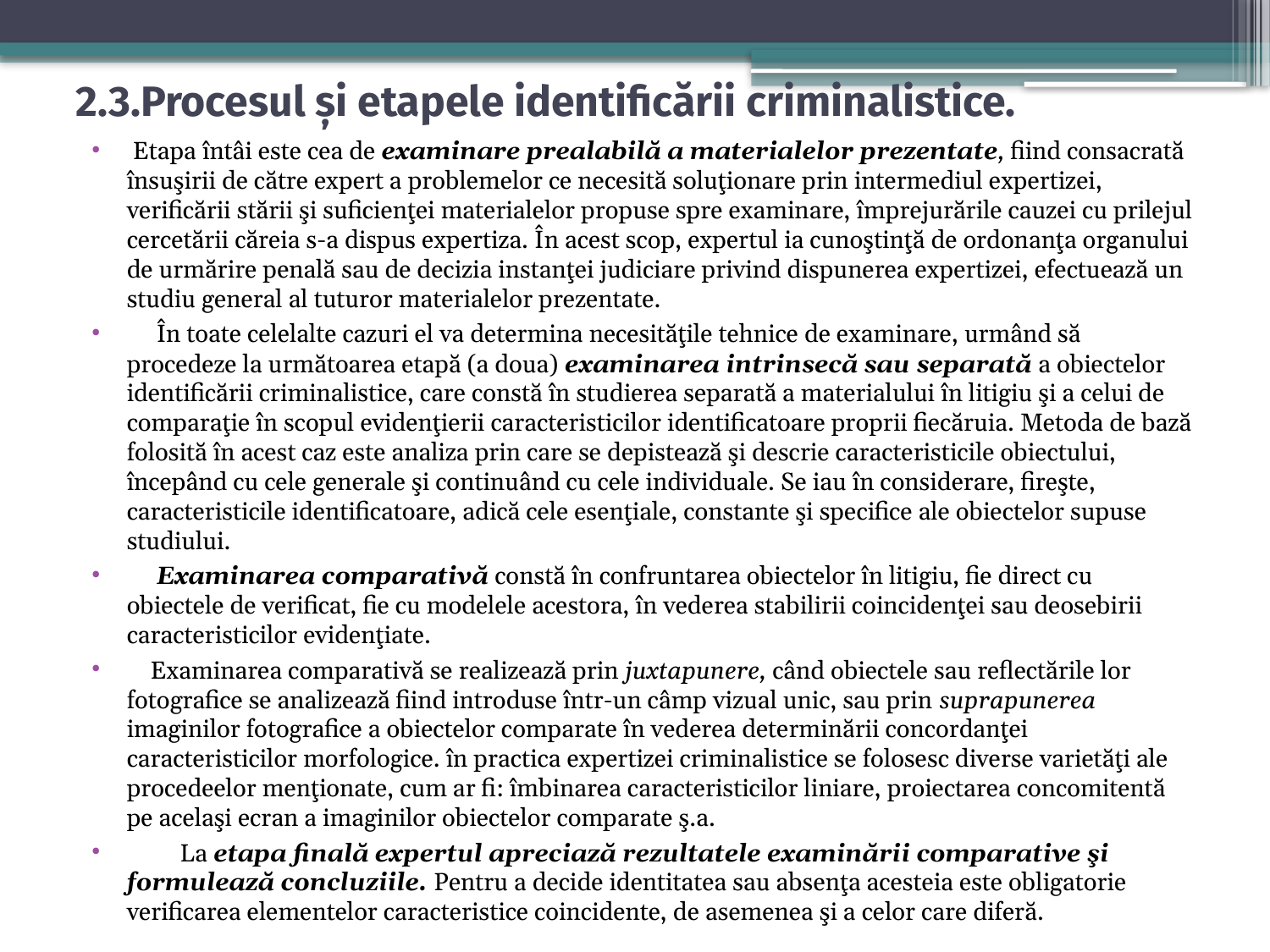

# 2.3.Procesul și etapele identificării criminalistice.
 Etapa întâi este cea de examinare prealabilă a materialelor prezentate, fiind consacrată însuşirii de către expert a problemelor ce necesită soluţionare prin intermediul expertizei, verificării stării şi suficienţei materialelor propuse spre examinare, împrejurările cauzei cu prilejul cercetării căreia s-a dispus expertiza. În acest scop, expertul ia cunoştinţă de ordonanţa organului de urmărire penală sau de decizia instanţei judiciare privind dispunerea expertizei, efectuează un studiu general al tuturor materialelor prezentate.
     În toate celelalte cazuri el va determina necesităţile tehnice de examinare, urmând să procedeze la următoarea etapă (a doua) examinarea intrinsecă sau separată a obiectelor identificării criminalistice, care constă în studierea separată a materialului în litigiu şi a celui de comparaţie în scopul evidenţierii caracteristicilor identificatoare proprii fiecăruia. Metoda de bază folosită în acest caz este analiza prin care se depistează şi descrie caracteristicile obiectului, începând cu cele generale şi continuând cu cele individuale. Se iau în considerare, fireşte, caracteristicile identificatoare, adică cele esenţiale, constante şi specifice ale obiectelor supuse studiului.
     Examinarea comparativă constă în confruntarea obiectelor în litigiu, fie direct cu obiectele de verificat, fie cu modelele acestora, în vederea stabilirii coincidenţei sau deosebirii caracteristicilor evidenţiate.
    Examinarea comparativă se realizează prin juxtapunere, când obiectele sau reflectările lor fotografice se analizează fiind introduse într-un câmp vizual unic, sau prin suprapunerea imaginilor fotografice a obiectelor comparate în vederea determinării concordanţei caracteristicilor morfologice. în practica expertizei criminalistice se folosesc diverse varietăţi ale procedeelor menţionate, cum ar fi: îmbinarea caracteristicilor liniare, proiectarea concomitentă pe acelaşi ecran a imaginilor obiectelor comparate ş.a.
         La etapa finală expertul apreciază rezultatele examinării comparative şi formulează concluziile. Pentru a decide identitatea sau absenţa acesteia este obligatorie verificarea elementelor caracteristice coincidente, de asemenea şi a celor care diferă.